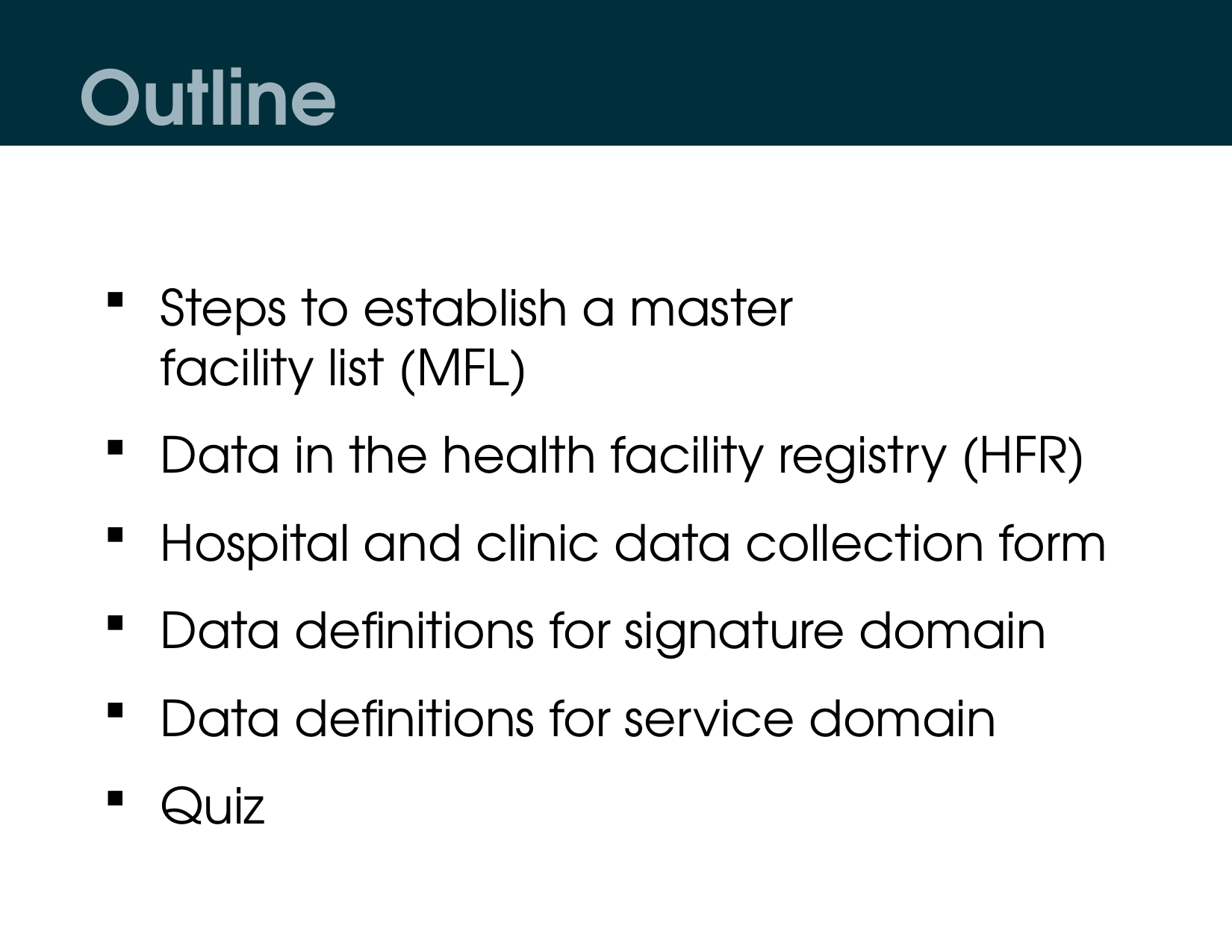

# Outline
Steps to establish a master
facility list (MFL)
Data in the health facility registry (HFR)
Hospital and clinic data collection form
Data definitions for signature domain
Data definitions for service domain
Quiz